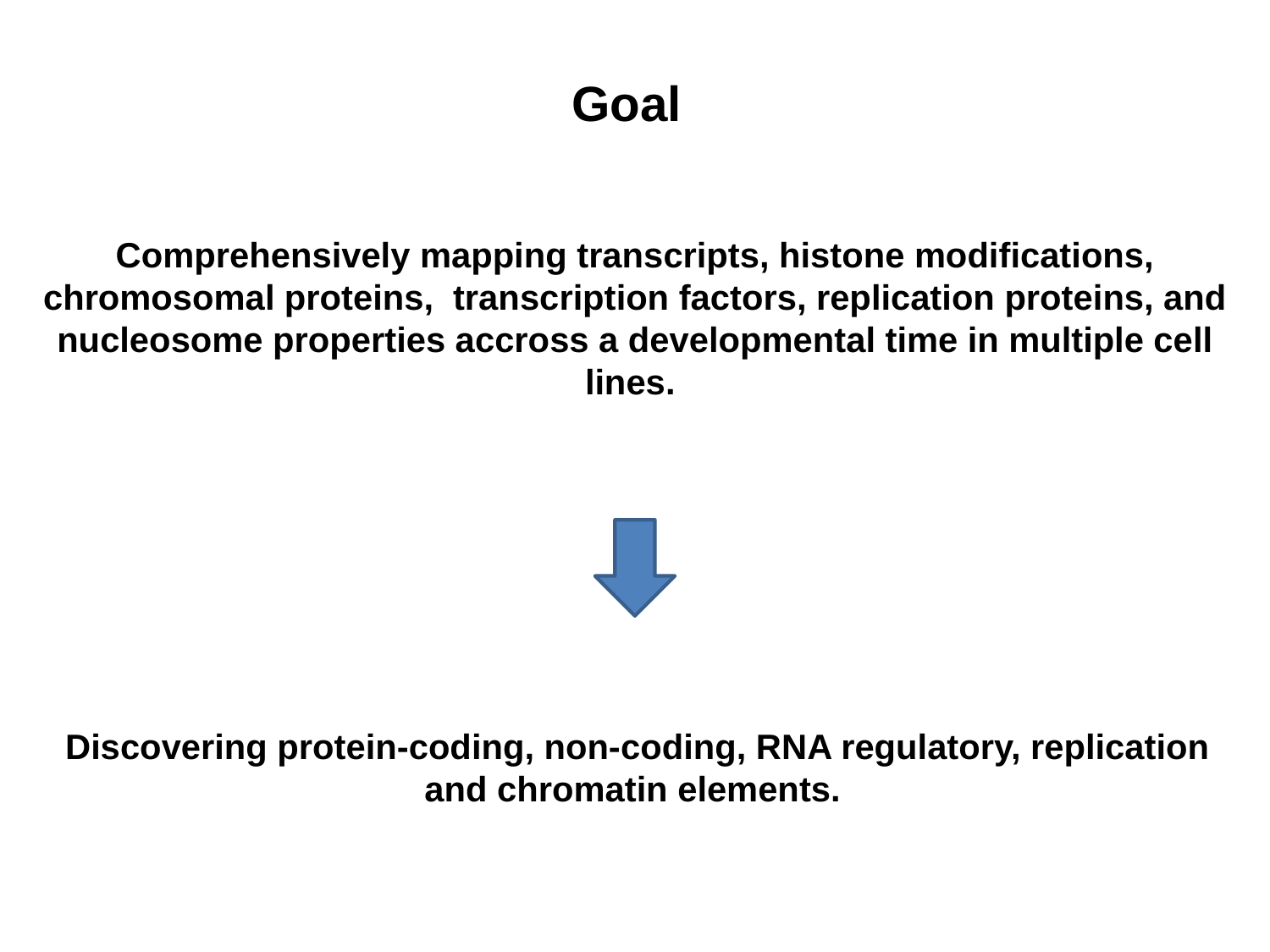

Goal
Comprehensively mapping transcripts, histone modifications, chromosomal proteins,  transcription factors, replication proteins, and nucleosome properties accross a developmental time in multiple cell lines.

Discovering protein-coding, non-coding, RNA regulatory, replication and chromatin elements.